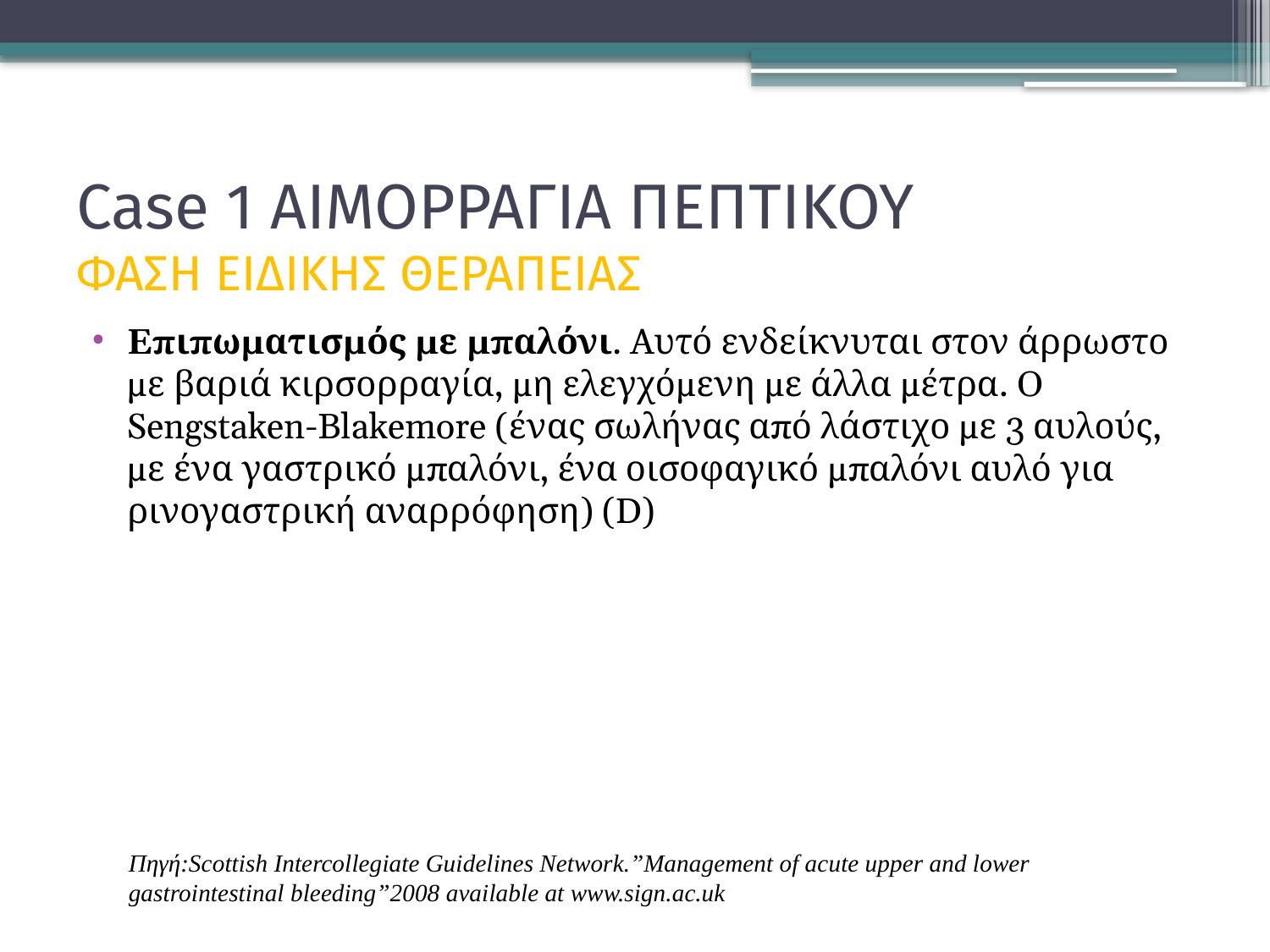

# Case 1 ΑΙΜΟΡΡΑΓΙΑ ΠΕΠΤΙΚΟΥ ΦΑΣΗ ΕΙΔΙΚΗΣ ΘΕΡΑΠΕΙΑΣ
Επιπωματισμός με μπαλόνι. Αυτό ενδείκνυται στον άρρωστο με βαριά κιρσορραγία, μη ελεγχόμενη με άλλα μέτρα. Ο Sengstaken-Blakemore (ένας σωλήνας από λάστιχο με 3 αυλούς, με ένα γαστρικό μπαλόνι, ένα οισοφαγικό μπαλόνι αυλό για ρινογαστρική αναρρόφηση) (D)
Πηγή:Scottish Intercollegiate Guidelines Network.”Management of acute upper and lower gastrointestinal bleeding”2008 available at www.sign.ac.uk